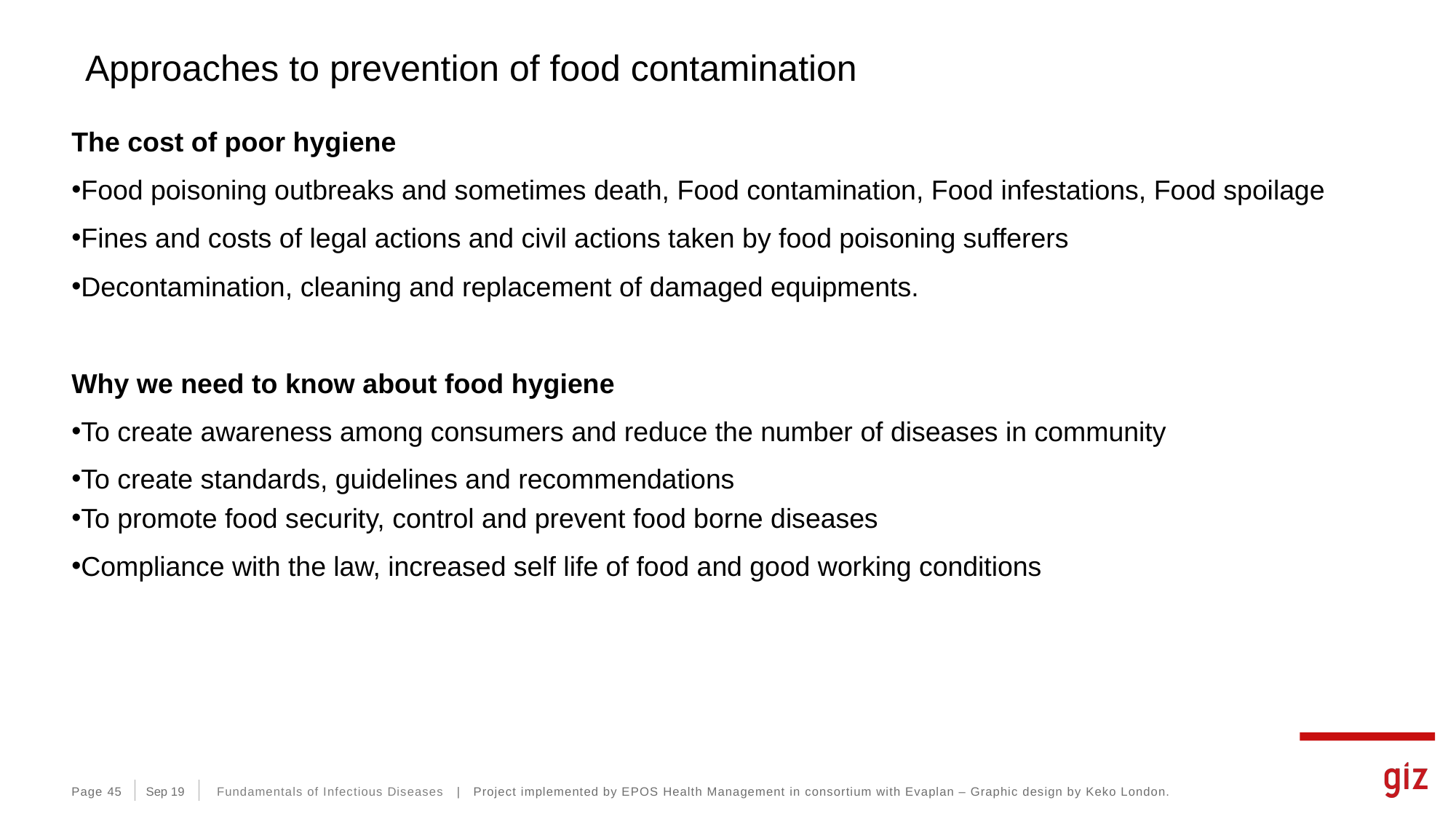

# Approaches to prevention of food contamination
The cost of poor hygiene
Food poisoning outbreaks and sometimes death, Food contamination, Food infestations, Food spoilage
Fines and costs of legal actions and civil actions taken by food poisoning sufferers
Decontamination, cleaning and replacement of damaged equipments.

Why we need to know about food hygiene
To create awareness among consumers and reduce the number of diseases in community
To create standards, guidelines and recommendations
To promote food security, control and prevent food borne diseases
Compliance with the law, increased self life of food and good working conditions